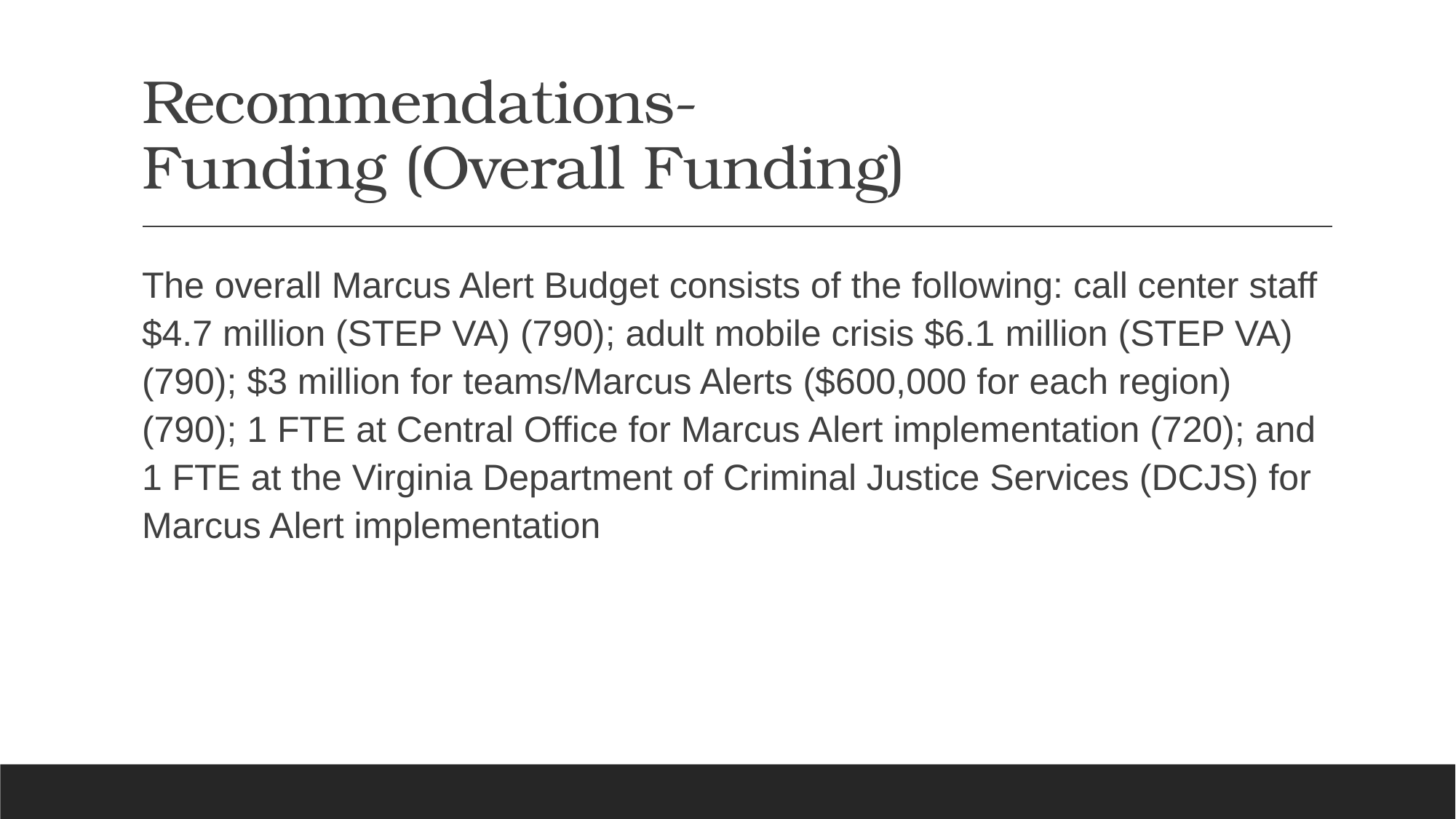

# Recommendations- Funding (Overall Funding)
The overall Marcus Alert Budget consists of the following: call center staff $4.7 million (STEP VA) (790); adult mobile crisis $6.1 million (STEP VA) (790); $3 million for teams/Marcus Alerts ($600,000 for each region) (790); 1 FTE at Central Office for Marcus Alert implementation (720); and 1 FTE at the Virginia Department of Criminal Justice Services (DCJS) for Marcus Alert implementation